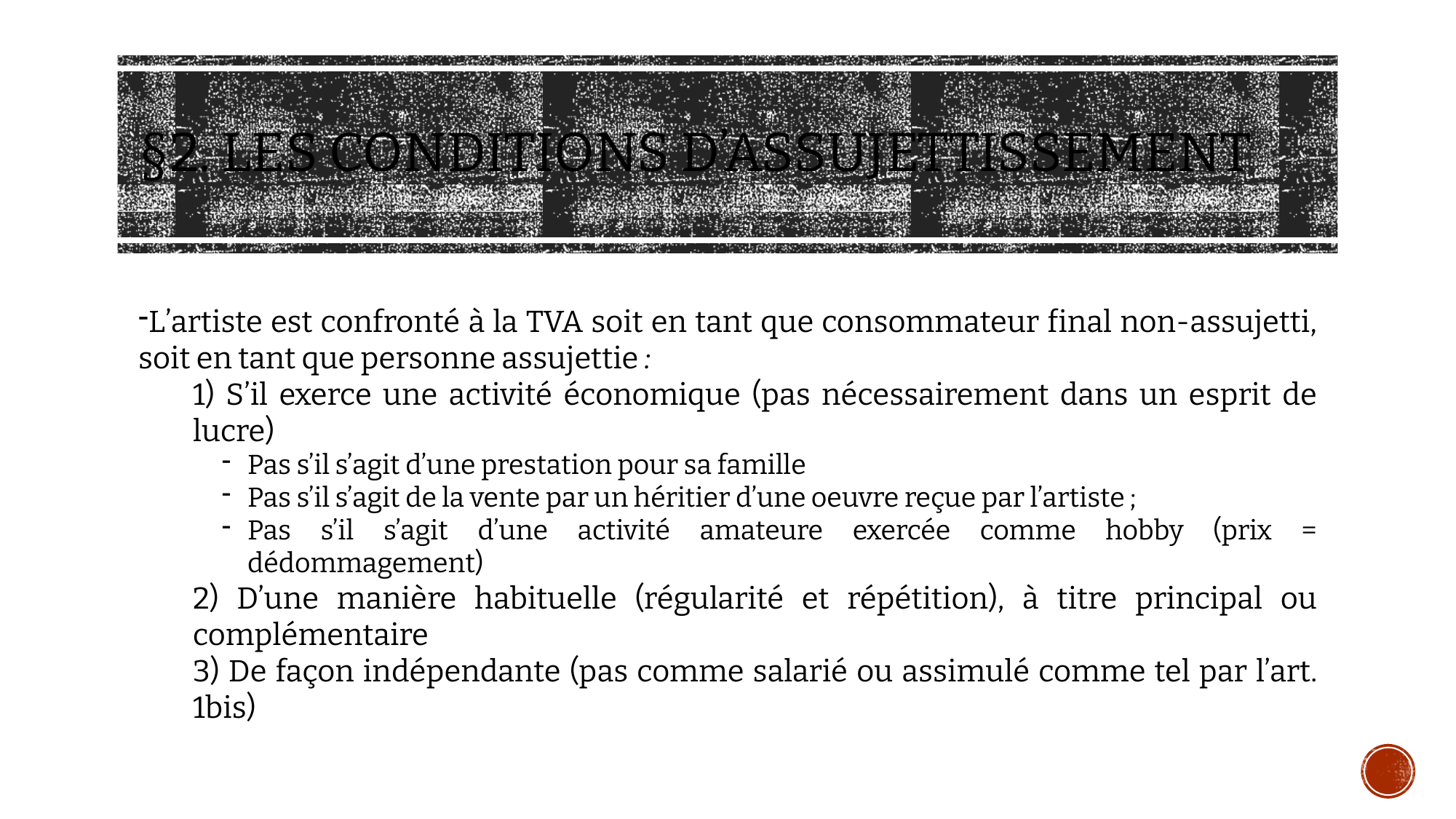

# §2. Les conditions d’assujettissement

L’artiste est confronté à la TVA soit en tant que consommateur final non-assujetti, soit en tant que personne assujettie :
1) S’il exerce une activité économique (pas nécessairement dans un esprit de lucre)
Pas s’il s’agit d’une prestation pour sa famille
Pas s’il s’agit de la vente par un héritier d’une oeuvre reçue par l’artiste ;
Pas s’il s’agit d’une activité amateure exercée comme hobby (prix = dédommagement)
2) D’une manière habituelle (régularité et répétition), à titre principal ou complémentaire
3) De façon indépendante (pas comme salarié ou assimulé comme tel par l’art. 1bis)